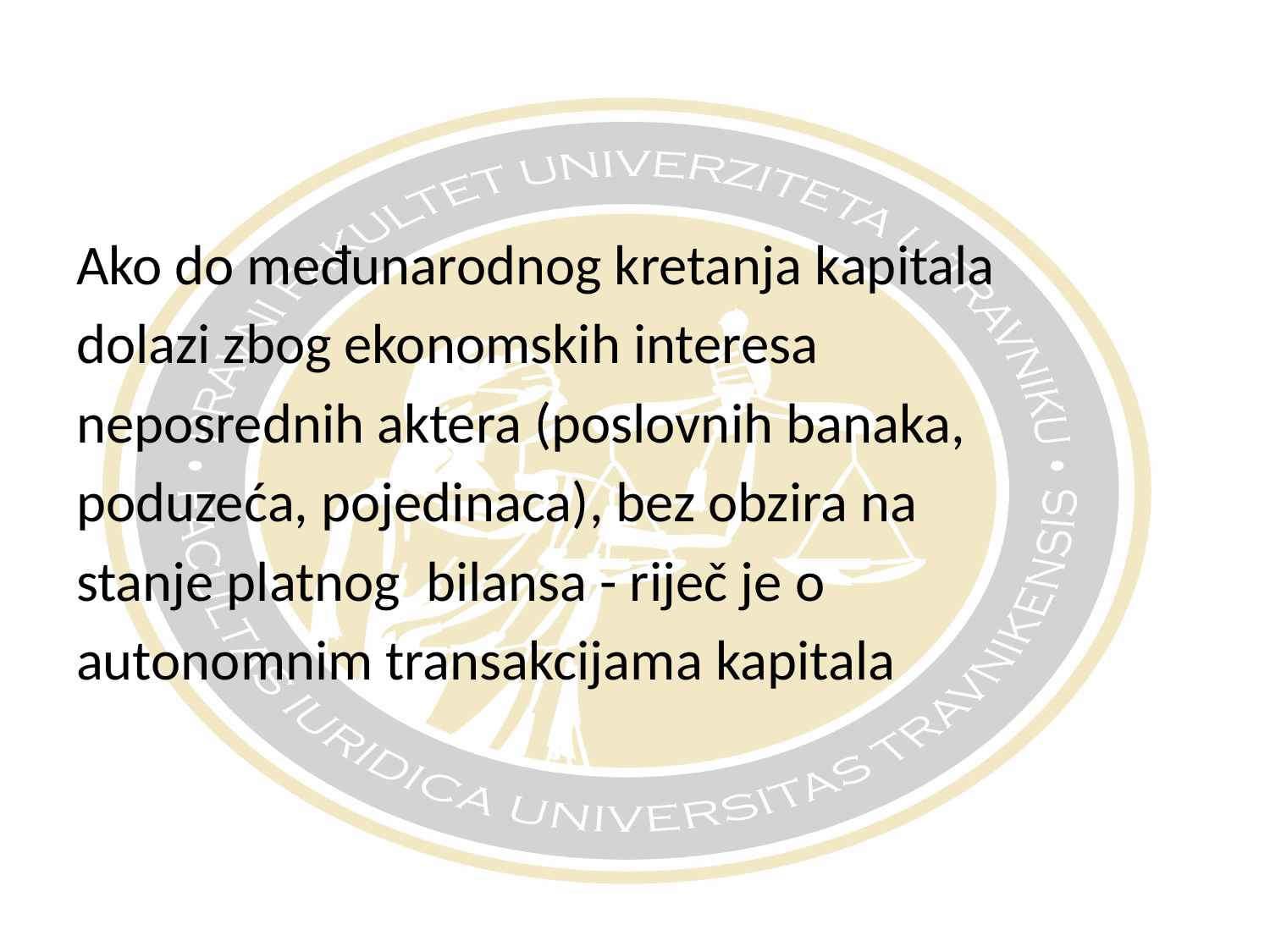

Ako do međunarodnog kretanja kapitala
dolazi zbog ekonomskih interesa
neposrednih aktera (poslovnih banaka,
poduzeća, pojedinaca), bez obzira na
stanje platnog  bilansa - riječ je o
autonomnim transakcijama kapitala